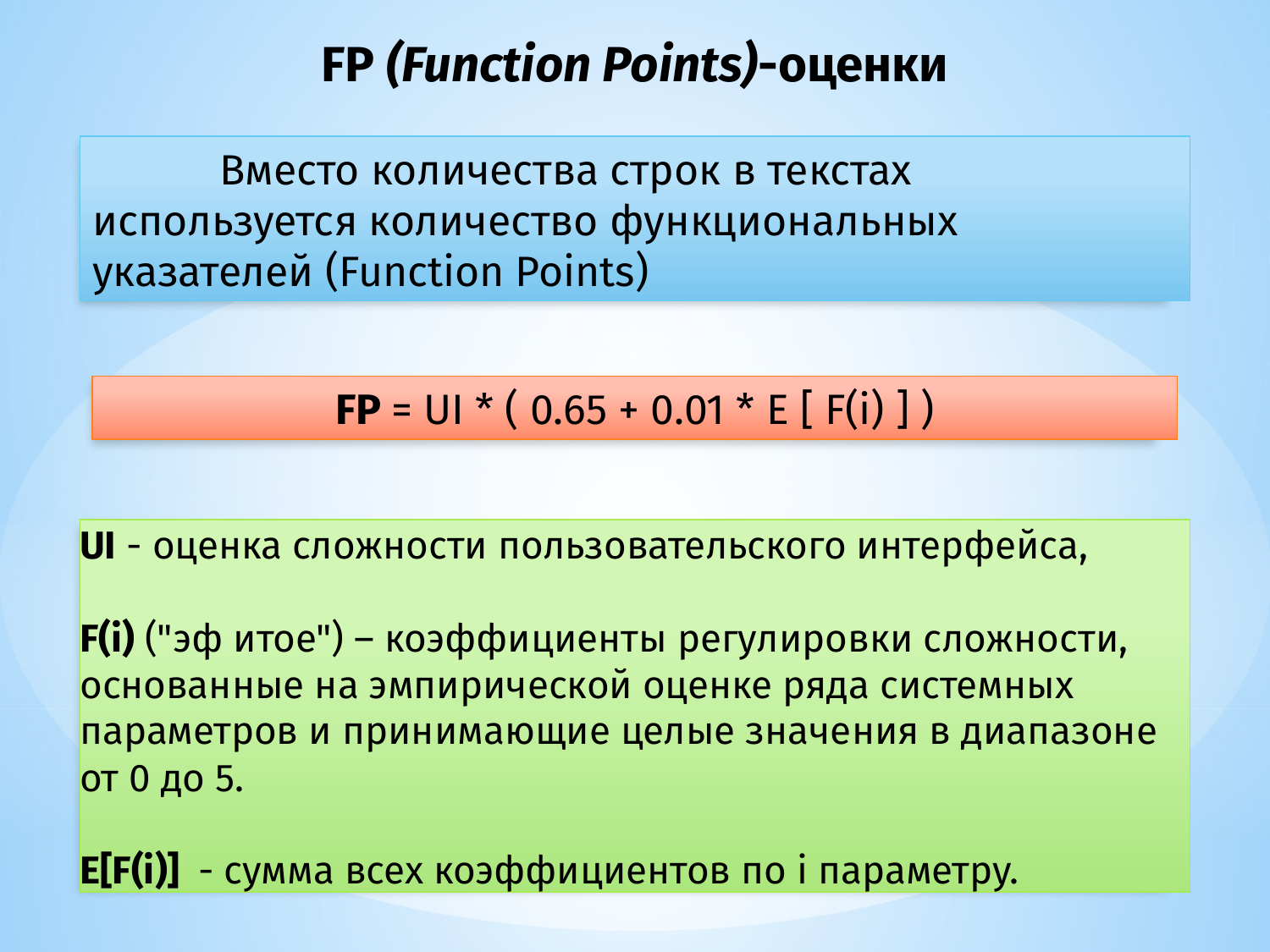

FP (Function Points)-оценки
	Вместо количества строк в текстах используется количество функциональных указателей (Function Points)
FP = UI * ( 0.65 + 0.01 * E [ F(i) ] )
UI - оценка сложности пользовательского интерфейса,
F(i) ("эф итое") – коэффициенты регулировки сложности, основанные на эмпирической оценке ряда системных параметров и принимающие целые значения в диапазоне от 0 до 5.
E[F(i)]  - сумма всех коэффициентов по i параметру.